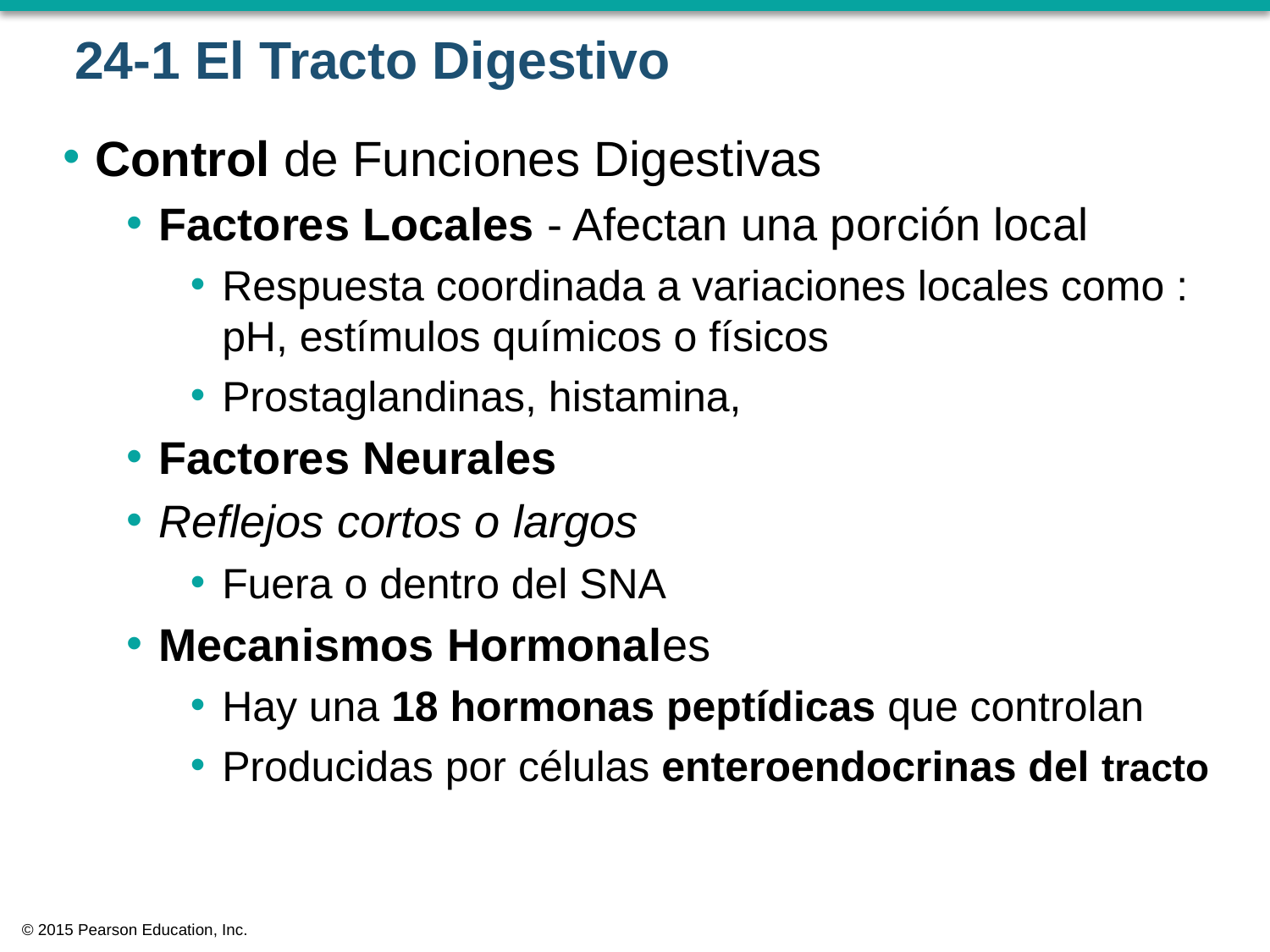

# 24-1 El Tracto Digestivo
Control de Funciones Digestivas
Factores Locales - Afectan una porción local
Respuesta coordinada a variaciones locales como : pH, estímulos químicos o físicos
Prostaglandinas, histamina,
Factores Neurales
Reflejos cortos o largos
Fuera o dentro del SNA
Mecanismos Hormonales
Hay una 18 hormonas peptídicas que controlan
Producidas por células enteroendocrinas del tracto